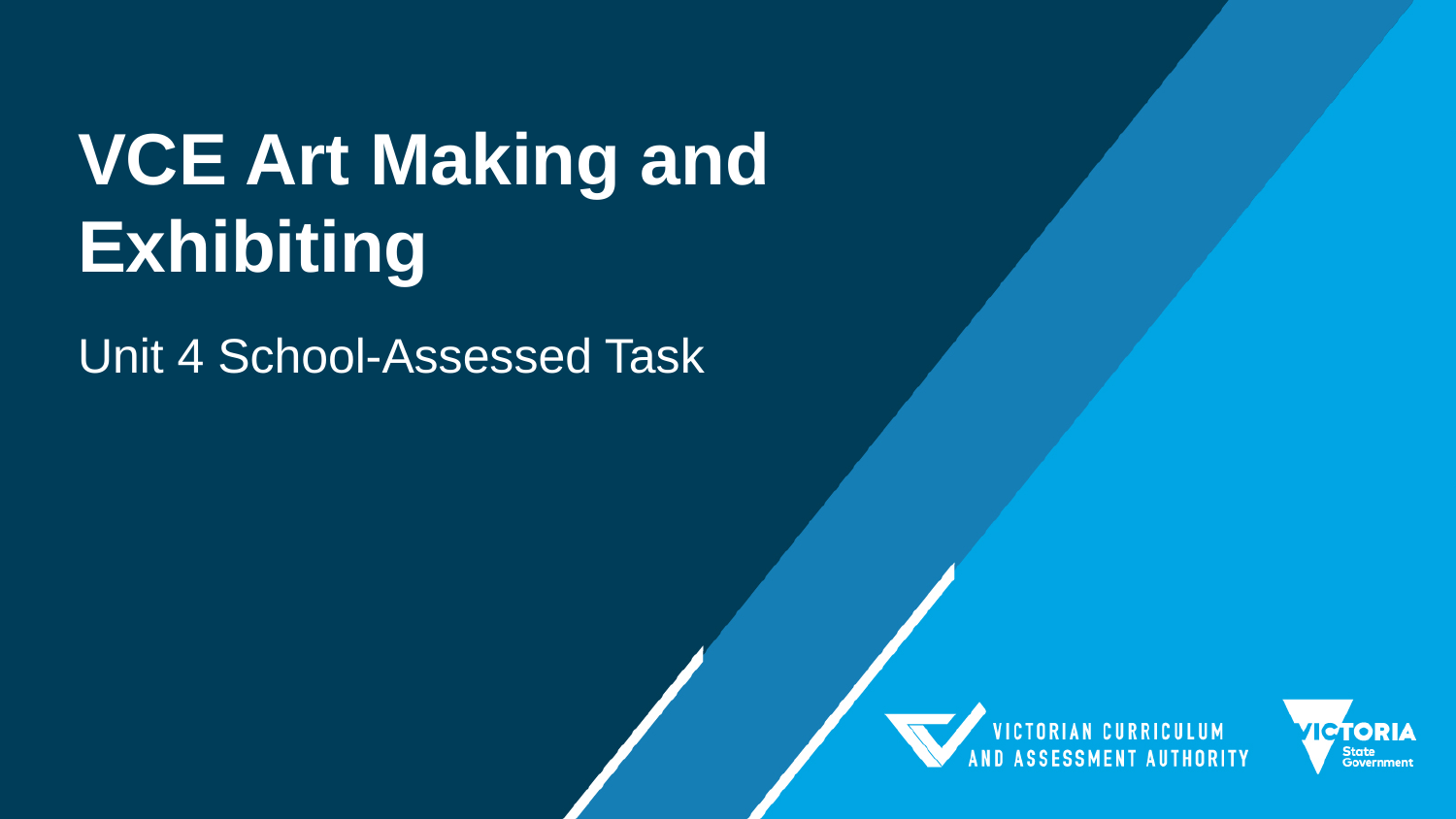

# VCE Art Making and Exhibiting
Unit 4 School-Assessed Task